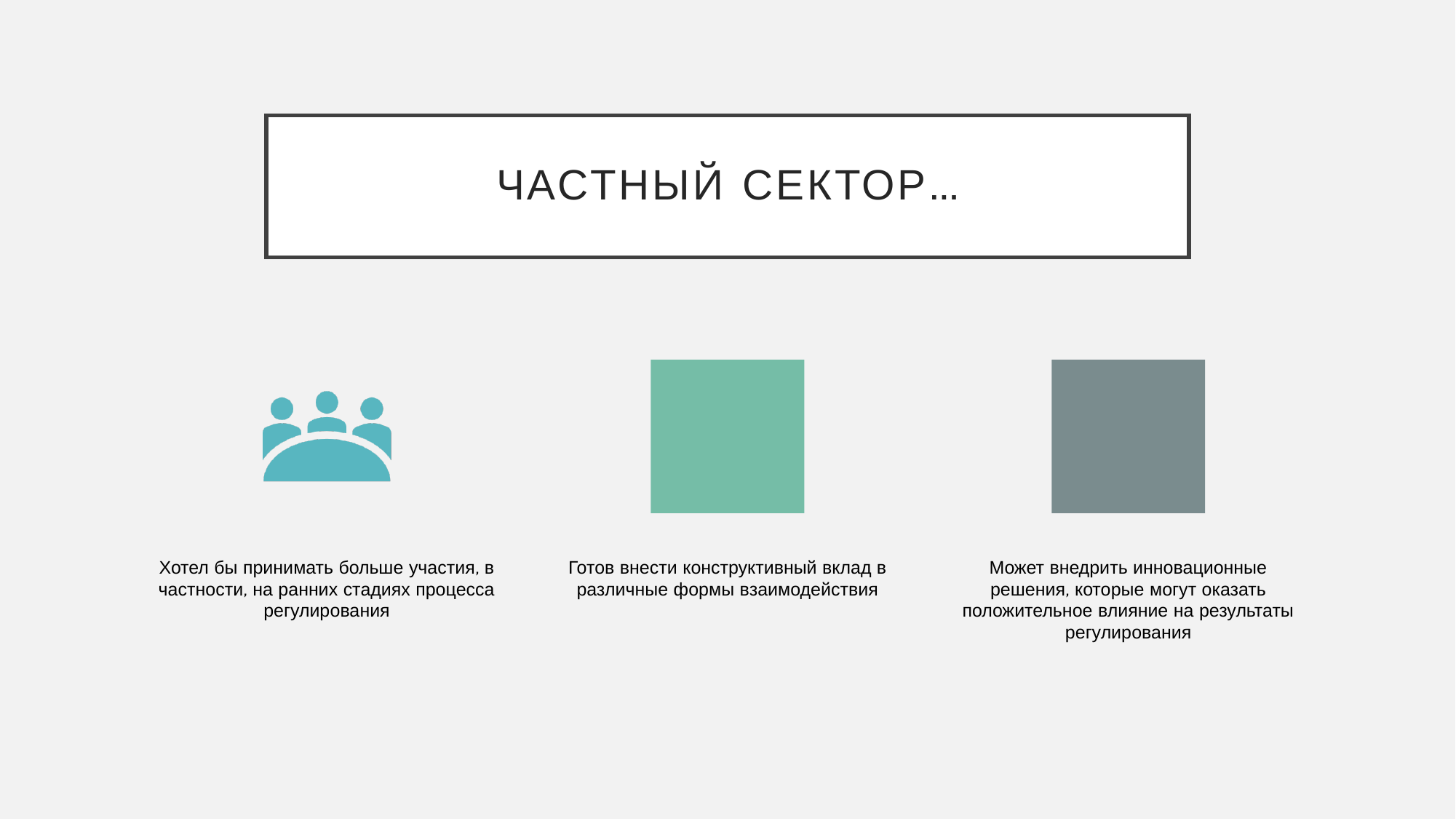

# Частный сектор…
Хотел бы принимать больше участия, в частности, на ранних стадиях процесса регулирования
Готов внести конструктивный вклад в различные формы взаимодействия
Может внедрить инновационные решения, которые могут оказать положительное влияние на результаты регулирования